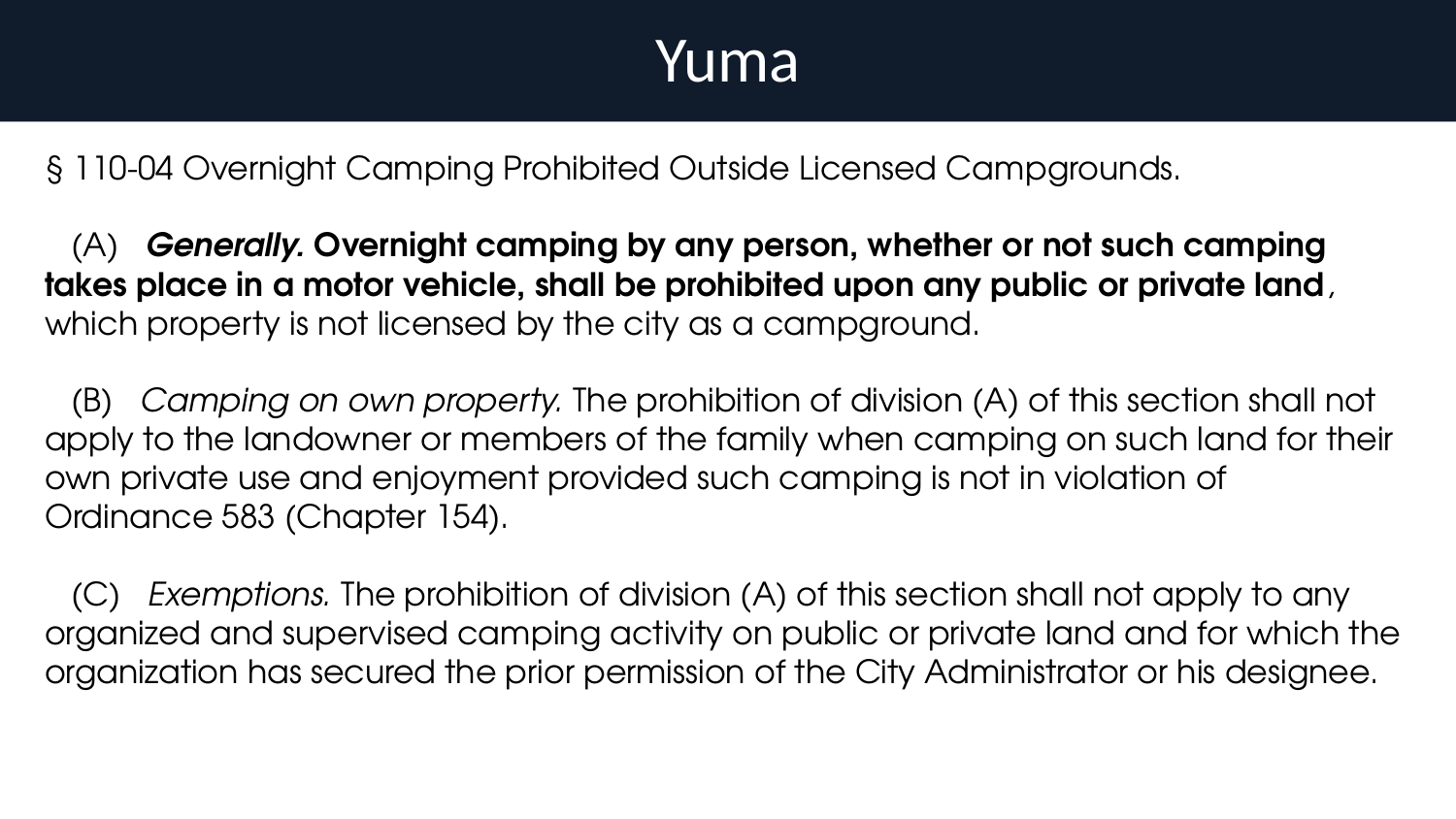

# Yuma
§ 110-04 Overnight Camping Prohibited Outside Licensed Campgrounds.

   (A)   Generally. Overnight camping by any person, whether or not such camping takes place in a motor vehicle, shall be prohibited upon any public or private land, which property is not licensed by the city as a campground.

   (B)   Camping on own property. The prohibition of division (A) of this section shall not apply to the landowner or members of the family when camping on such land for their own private use and enjoyment provided such camping is not in violation of Ordinance 583 (Chapter 154).

   (C)   Exemptions. The prohibition of division (A) of this section shall not apply to any organized and supervised camping activity on public or private land and for which the organization has secured the prior permission of the City Administrator or his designee.